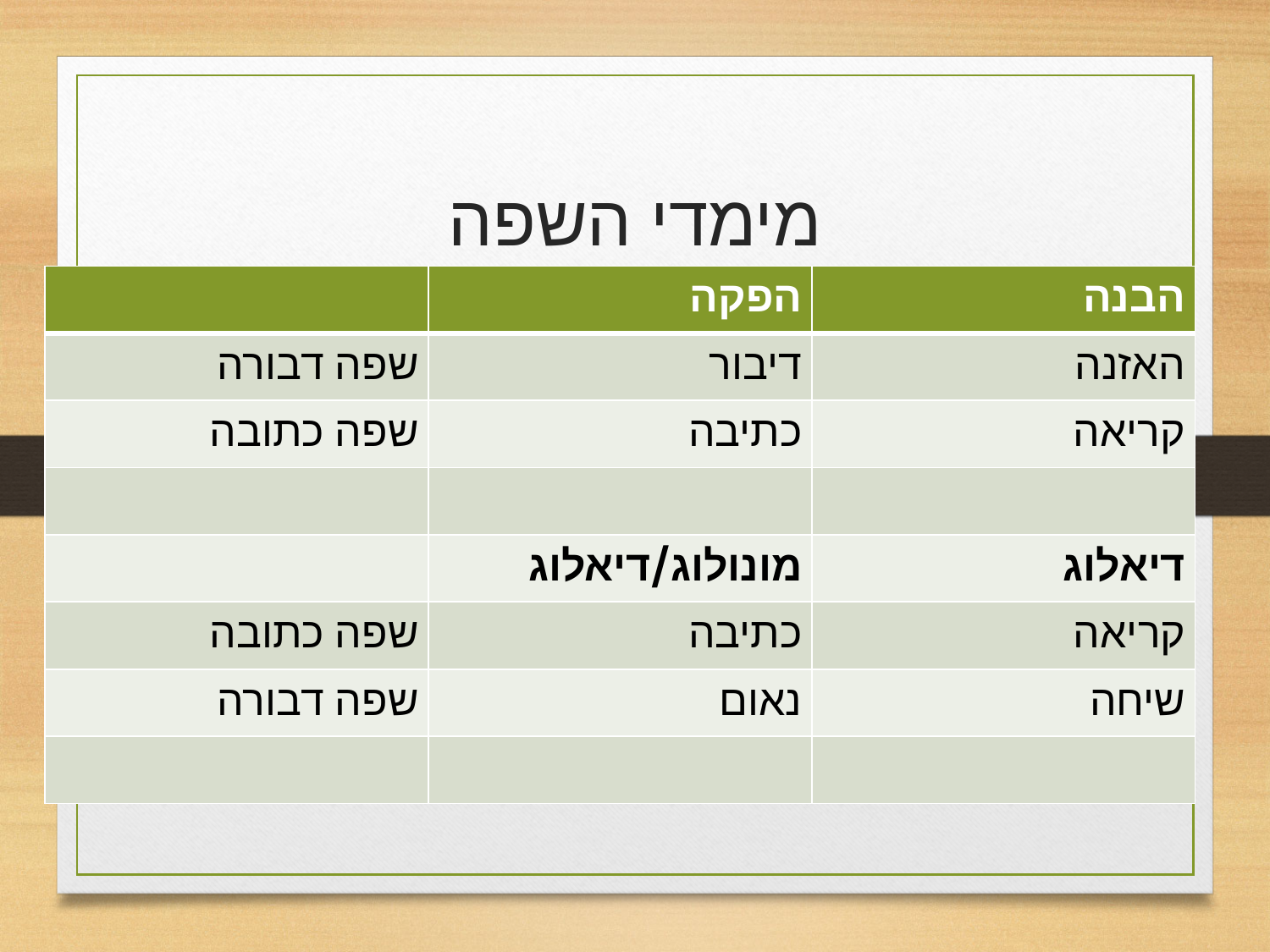

# מימדי השפה
|  | הפקה | הבנה |
| --- | --- | --- |
| שפה דבורה | דיבור | האזנה |
| שפה כתובה | כתיבה | קריאה |
|  |  |  |
|  | מונולוג/דיאלוג | דיאלוג |
| שפה כתובה | כתיבה | קריאה |
| שפה דבורה | נאום | שיחה |
|  |  |  |